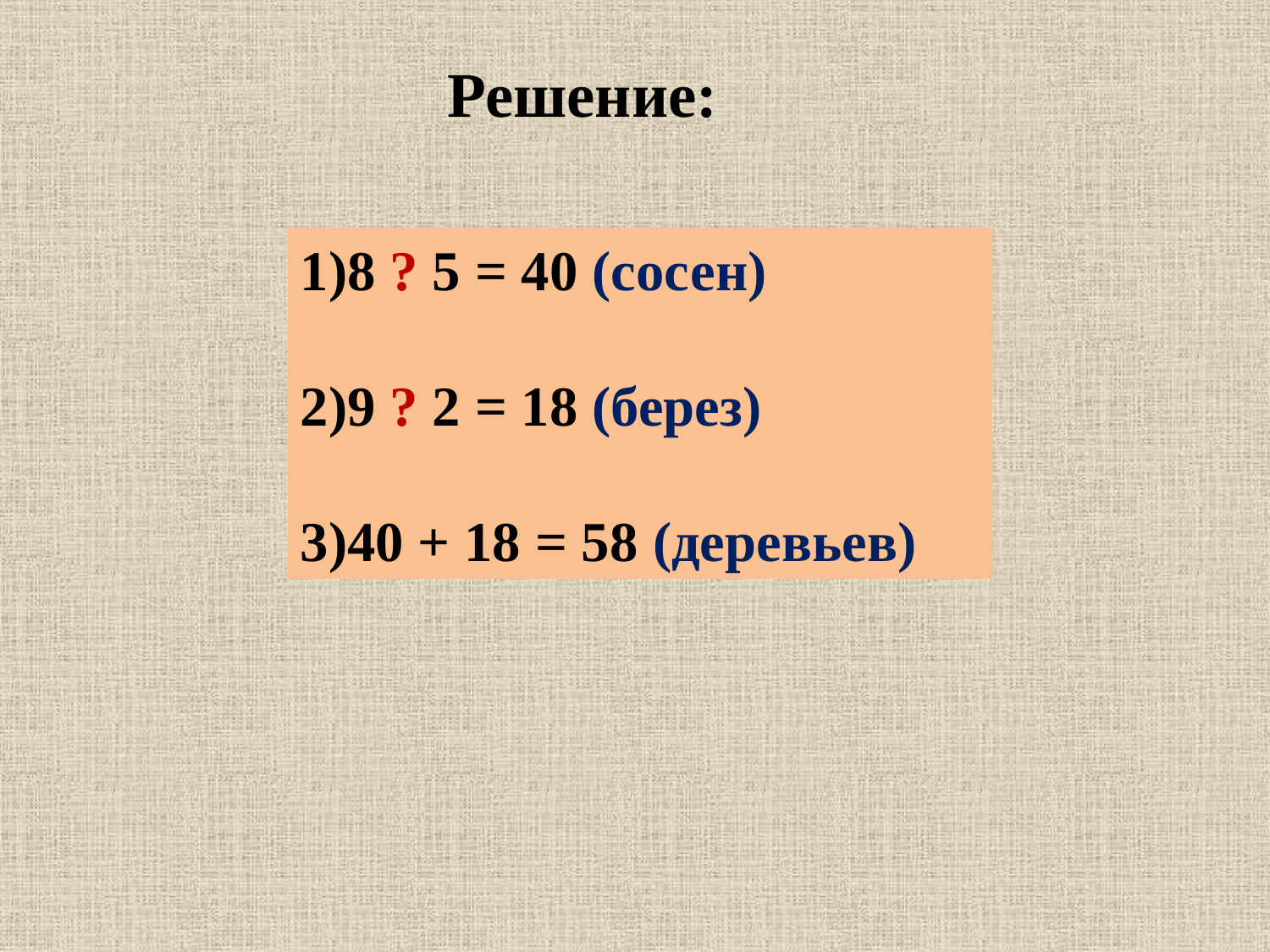

Решение:
1)8 ? 5 = 40 (сосен)

2)9 ? 2 = 18 (берез)

3)40 + 18 = 58 (деревьев)